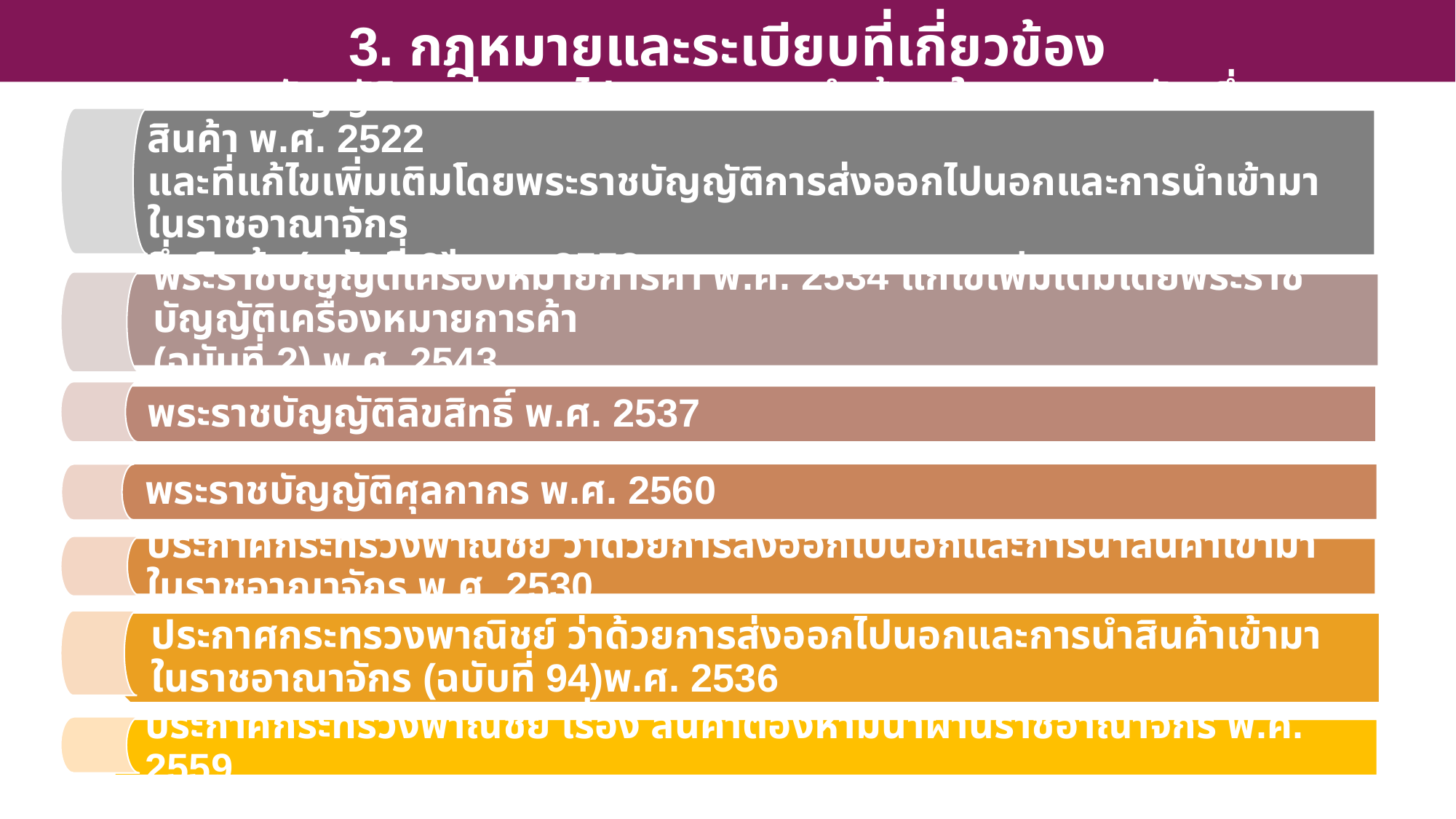

3. กฎหมายและระเบียบที่เกี่ยวข้อง
พระราชบัญญัติการส่งออกไปนอกและการนำเข้ามาในราชอาณาจักรซึ่งสินค้า พ.ศ. 2522
และที่แก้ไขเพิ่มเติมโดยพระราชบัญญัติการส่งออกไปนอกและการนำเข้ามาในราชอาณาจักร
ซึ่งสินค้า (ฉบับที่ 2) พ.ศ. 2558
พระราชบัญญัติเครื่องหมายการค้า พ.ศ. 2534 แก้ไขเพิ่มเติมโดยพระราชบัญญัติเครื่องหมายการค้า
(ฉบับที่ 2) พ.ศ. 2543
พระราชบัญญัติลิขสิทธิ์ พ.ศ. 2537
พระราชบัญญัติศุลกากร พ.ศ. 2560
ประกาศกระทรวงพาณิชย์ ว่าด้วยการส่งออกไปนอกและการนำสินค้าเข้ามาในราชอาณาจักร พ.ศ. 2530
ประกาศกระทรวงพาณิชย์ ว่าด้วยการส่งออกไปนอกและการนำสินค้าเข้ามาในราชอาณาจักร (ฉบับที่ 94)พ.ศ. 2536
ประกาศกระทรวงพาณิชย์ เรื่อง สินค้าต้องห้ามนำผ่านราชอาณาจักร พ.ศ. 2559